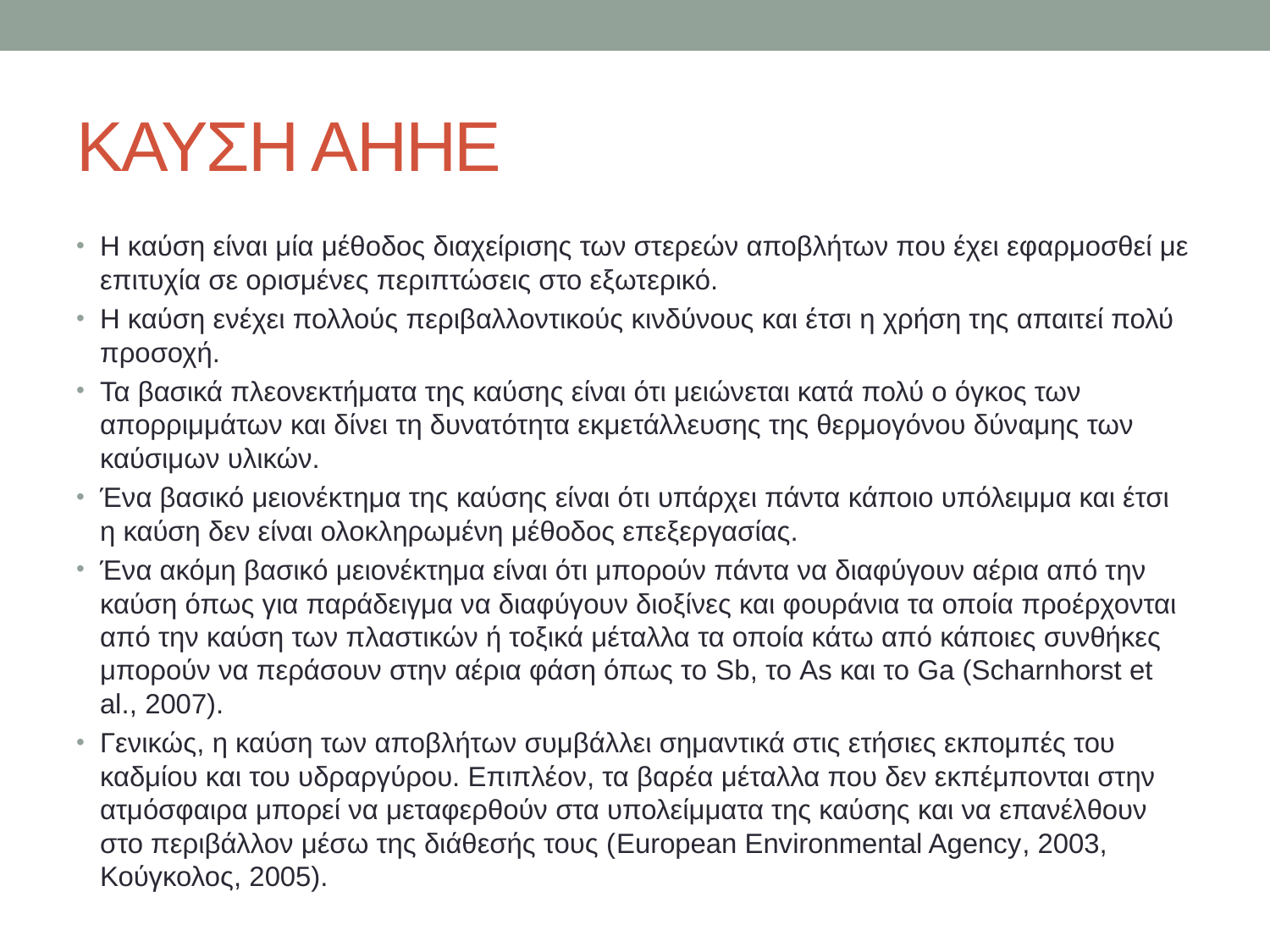

# ΚΑΥΣΗ ΑΗΗΕ
Η καύση είναι μία μέθοδος διαχείρισης των στερεών αποβλήτων που έχει εφαρμοσθεί με επιτυχία σε ορισμένες περιπτώσεις στο εξωτερικό.
Η καύση ενέχει πολλούς περιβαλλοντικούς κινδύνους και έτσι η χρήση της απαιτεί πολύ προσοχή.
Τα βασικά πλεονεκτήματα της καύσης είναι ότι μειώνεται κατά πολύ ο όγκος των απορριμμάτων και δίνει τη δυνατότητα εκμετάλλευσης της θερμογόνου δύναμης των καύσιμων υλικών.
Ένα βασικό μειονέκτημα της καύσης είναι ότι υπάρχει πάντα κάποιο υπόλειμμα και έτσι η καύση δεν είναι ολοκληρωμένη μέθοδος επεξεργασίας.
Ένα ακόμη βασικό μειονέκτημα είναι ότι μπορούν πάντα να διαφύγουν αέρια από την καύση όπως για παράδειγμα να διαφύγουν διοξίνες και φουράνια τα οποία προέρχονται από την καύση των πλαστικών ή τοξικά μέταλλα τα οποία κάτω από κάποιες συνθήκες μπορούν να περάσουν στην αέρια φάση όπως το Sb, το As και το Ga (Scharnhorst et al., 2007).
Γενικώς, η καύση των αποβλήτων συμβάλλει σημαντικά στις ετήσιες εκπομπές του καδμίου και του υδραργύρου. Επιπλέον, τα βαρέα μέταλλα που δεν εκπέμπονται στην ατμόσφαιρα μπορεί να μεταφερθούν στα υπολείμματα της καύσης και να επανέλθουν στο περιβάλλον μέσω της διάθεσής τους (European Environmental Agency, 2003, Κούγκολος, 2005).